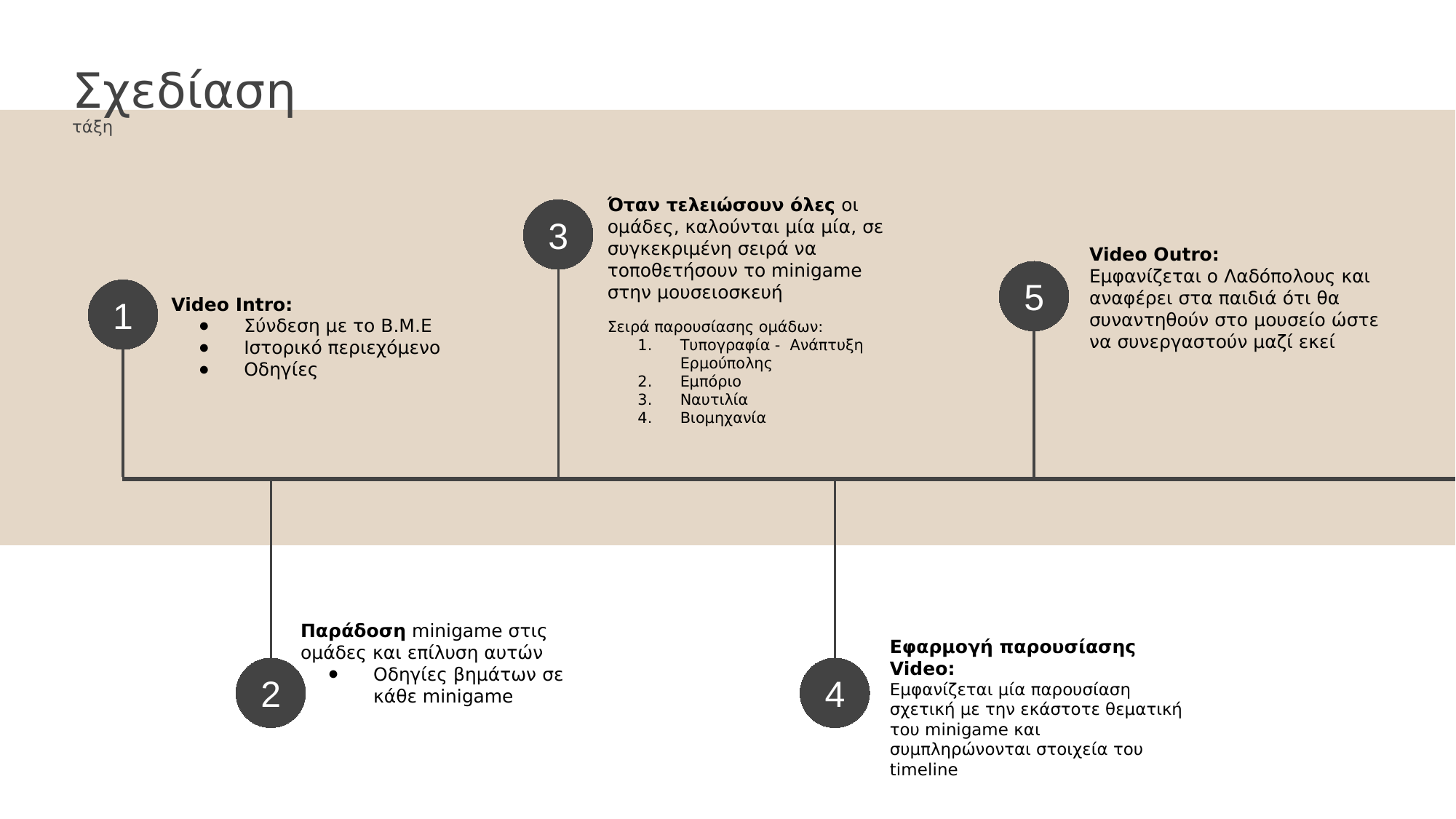

# Σχεδίαση τάξη

Όταν τελειώσουν όλες οι ομάδες, καλούνται μία μία, σε συγκεκριμένη σειρά να τοποθετήσουν το minigame στην μουσειοσκευή
Σειρά παρουσίασης ομάδων:
Τυπογραφία -  Ανάπτυξη Ερμούπολης
Εμπόριο
Ναυτιλία
Βιομηχανία

3
Video Outro:
Εμφανίζεται ο Λαδόπολους και αναφέρει στα παιδιά ότι θα συναντηθούν στο μουσείο ώστε να συνεργαστούν μαζί εκεί

5
Video Intro:
Σύνδεση με το Β.Μ.Ε
Ιστορικό περιεχόμενο
Οδηγίες
1
2
4
Παράδοση minigame στις ομάδες και επίλυση αυτών
Οδηγίες βημάτων σε κάθε minigame

Εφαρμογή παρουσίασης Video:
Εμφανίζεται μία παρουσίαση σχετική με την εκάστοτε θεματική του minigame και συμπληρώνονται στοιχεία του timeline